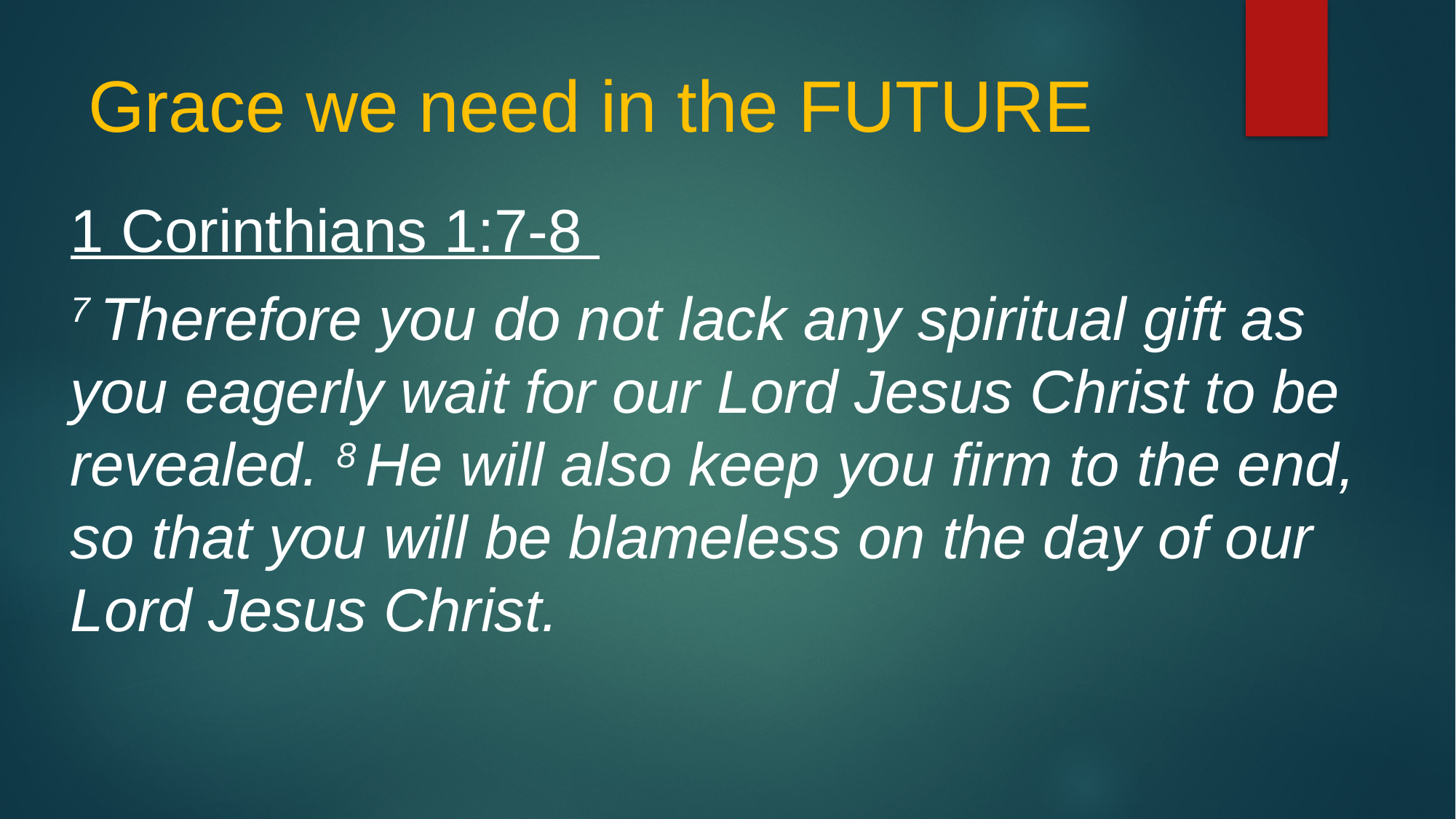

# Grace we need in the FUTURE
1 Corinthians 1:7-8
7 Therefore you do not lack any spiritual gift as you eagerly wait for our Lord Jesus Christ to be revealed. 8 He will also keep you firm to the end, so that you will be blameless on the day of our Lord Jesus Christ.